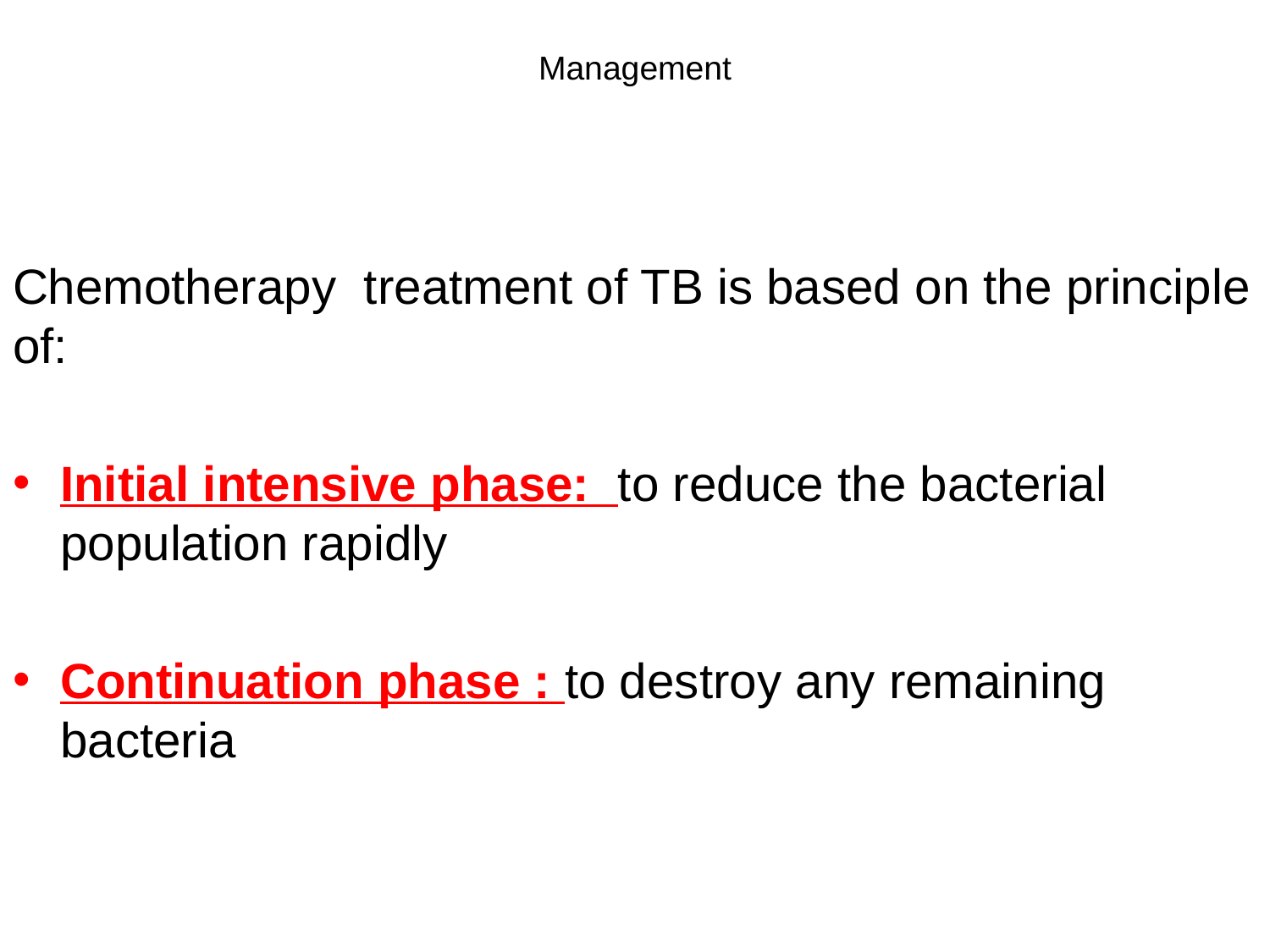

# Management

Chemotherapy  treatment of TB is based on the principle of:

Initial intensive phase:  to reduce the bacterial population rapidly

Continuation phase : to destroy any remaining bacteria